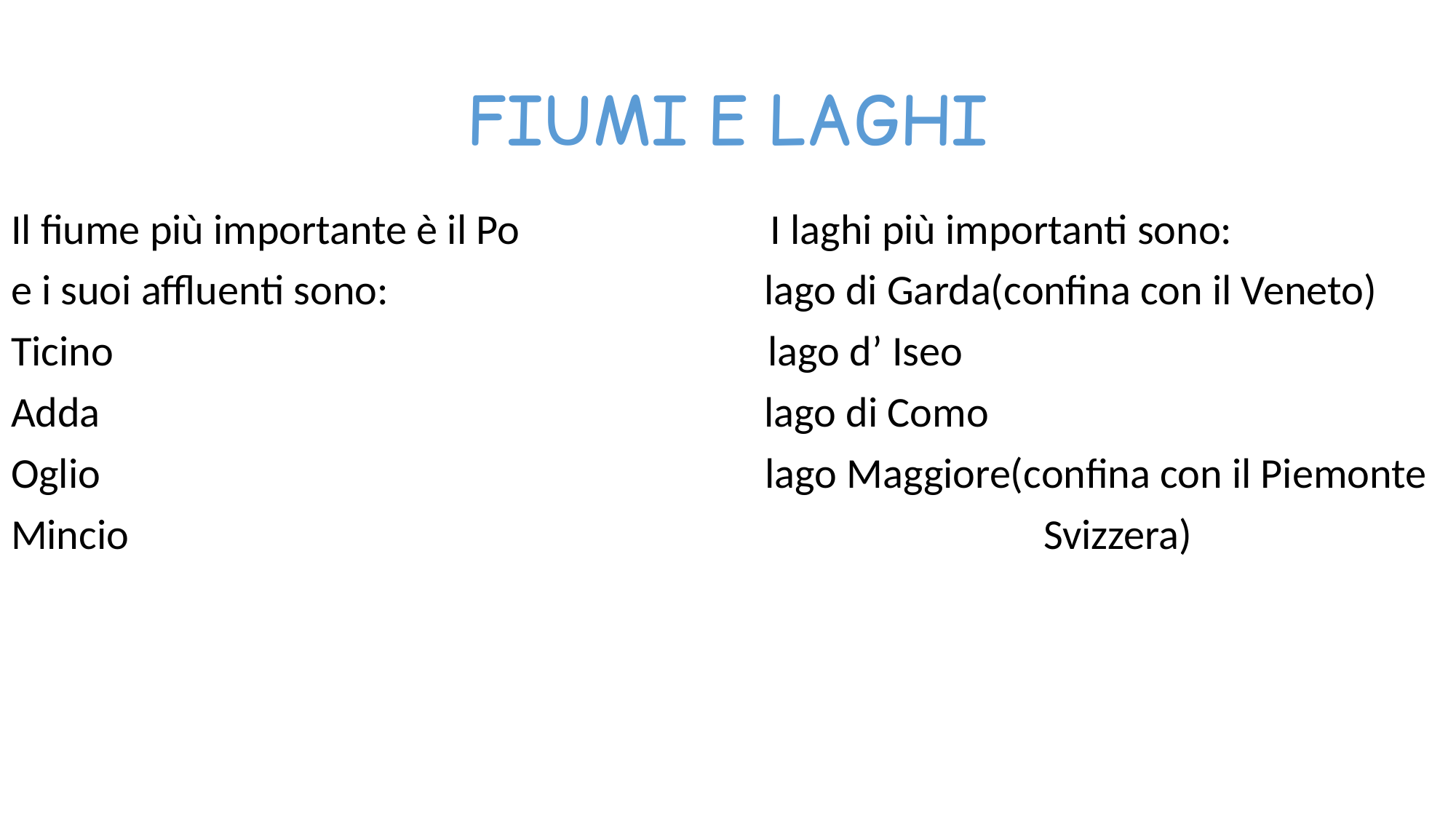

# FIUMI E LAGHI
Il fiume più importante è il Po                          I laghi più importanti sono:
e i suoi affluenti sono:                                       lago di Garda(confina con il Veneto)
Ticino                                                                    lago d’ Iseo
Adda                                                                     lago di Como
Oglio                                                                     lago Maggiore(confina con il Piemonte
Mincio                                                                                               Svizzera)